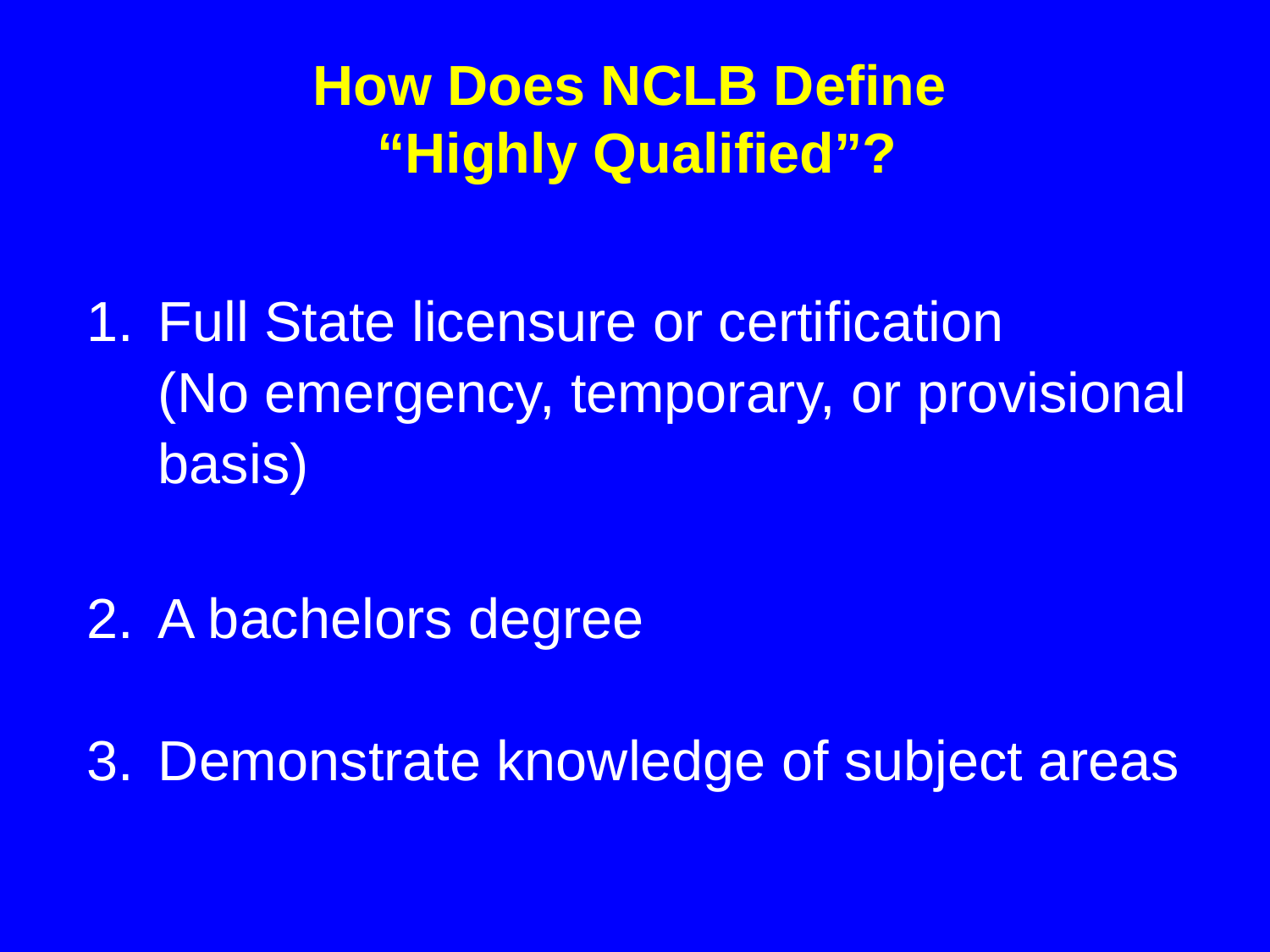

# How Does NCLB Define “Highly Qualified”?
Full State licensure or certification               (No emergency, temporary, or provisional basis)

A bachelors degree

Demonstrate knowledge of subject areas